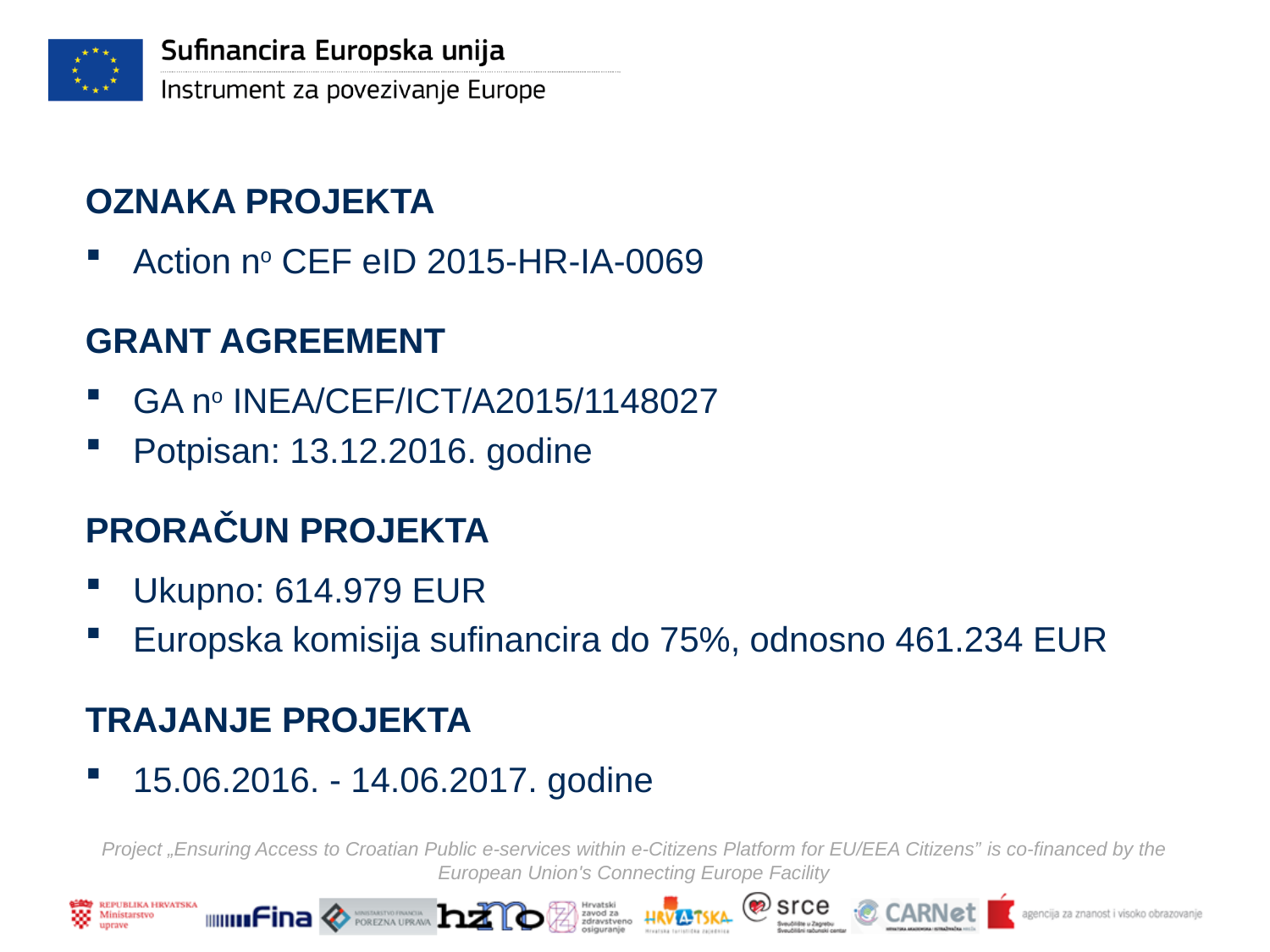

OZNAKA PROJEKTA
Action no CEF eID 2015-HR-IA-0069
GRANT AGREEMENT
GA no INEA/CEF/ICT/A2015/1148027
Potpisan: 13.12.2016. godine
PRORAČUN PROJEKTA
Ukupno: 614.979 EUR
Europska komisija sufinancira do 75%, odnosno 461.234 EUR
TRAJANJE PROJEKTA
15.06.2016. - 14.06.2017. godine